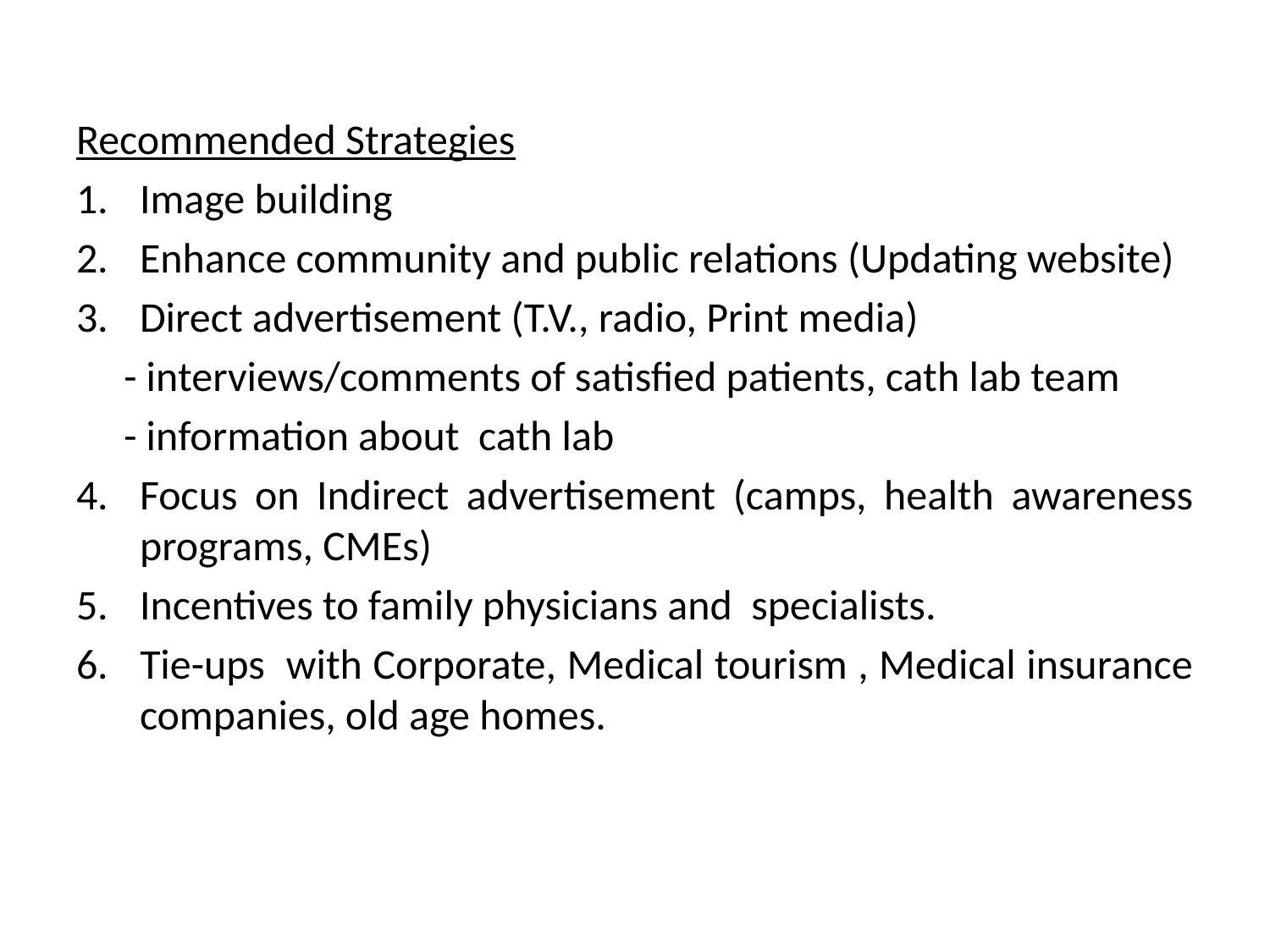

Recommended Strategies
Image building
Enhance community and public relations (Updating website)
Direct advertisement (T.V., radio, Print media)
     - interviews/comments of satisfied patients, cath lab team
     - information about  cath lab
Focus on Indirect advertisement (camps, health awareness programs, CMEs)
Incentives to family physicians and  specialists.
6.   Tie-ups  with Corporate, Medical tourism , Medical insurance companies, old age homes.